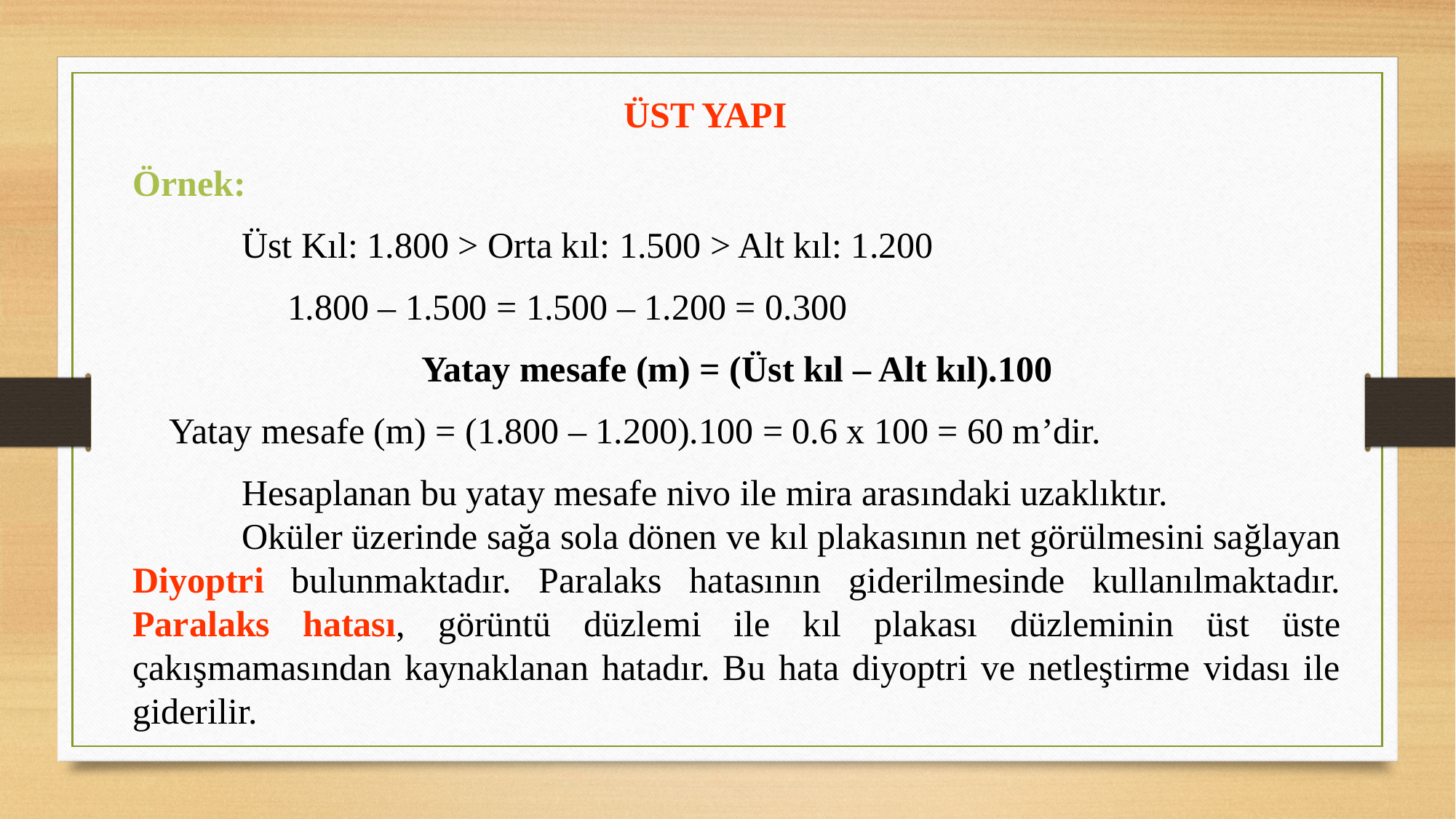

ÜST YAPI
Örnek:
	Üst Kıl: 1.800 > Orta kıl: 1.500 > Alt kıl: 1.200
	     1.800 – 1.500 = 1.500 – 1.200 = 0.300
Yatay mesafe (m) = (Üst kıl – Alt kıl).100
    Yatay mesafe (m) = (1.800 – 1.200).100 = 0.6 x 100 = 60 m’dir.
	Hesaplanan bu yatay mesafe nivo ile mira arasındaki uzaklıktır.
	Oküler üzerinde sağa sola dönen ve kıl plakasının net görülmesini sağlayan Diyoptri bulunmaktadır. Paralaks hatasının giderilmesinde kullanılmaktadır. Paralaks hatası, görüntü düzlemi ile kıl plakası düzleminin üst üste çakışmamasından kaynaklanan hatadır. Bu hata diyoptri ve netleştirme vidası ile giderilir.